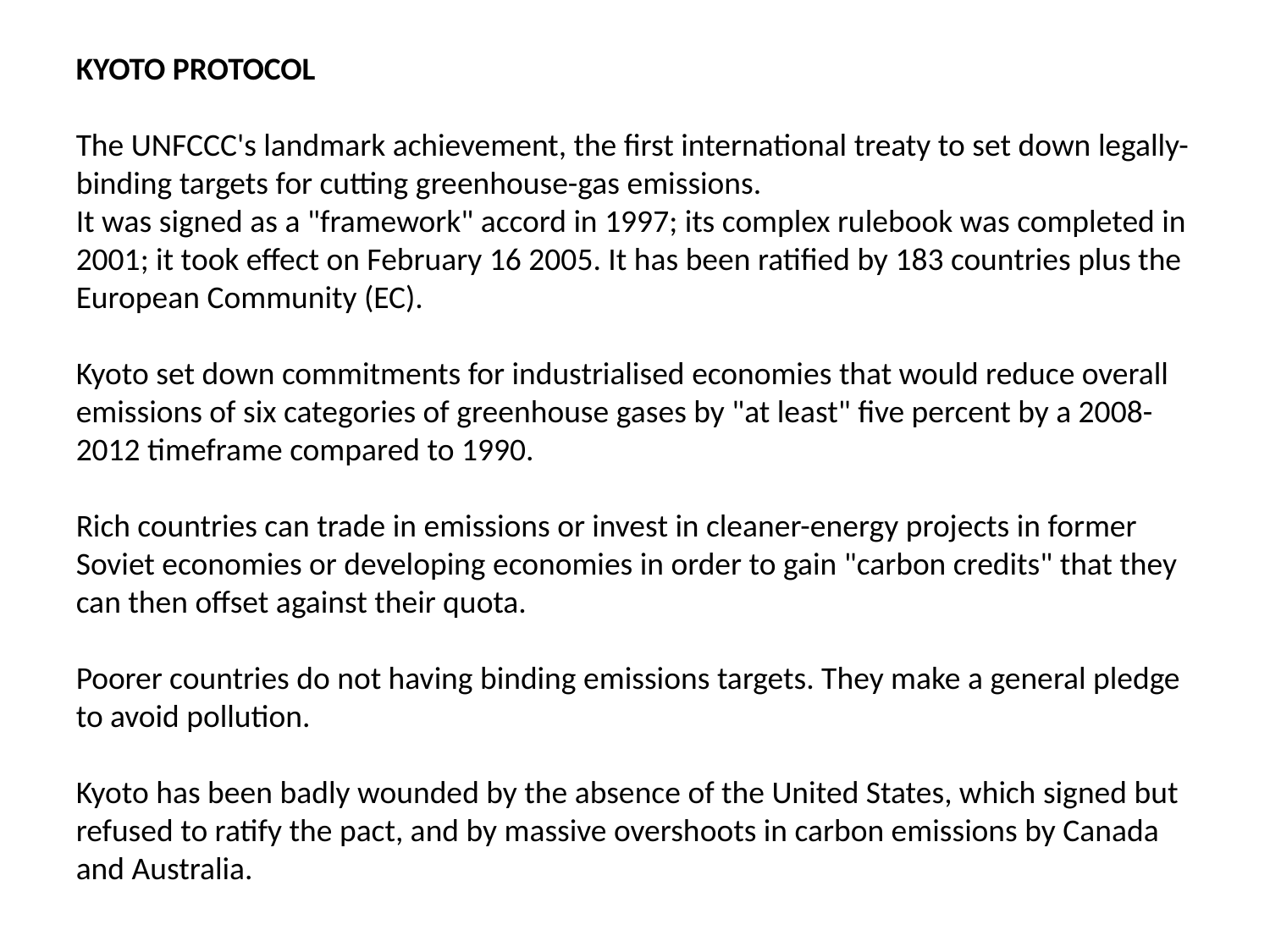

KYOTO PROTOCOL

The UNFCCC's landmark achievement, the first international treaty to set down legally-binding targets for cutting greenhouse-gas emissions.
It was signed as a "framework" accord in 1997; its complex rulebook was completed in 2001; it took effect on February 16 2005. It has been ratified by 183 countries plus the European Community (EC).

Kyoto set down commitments for industrialised economies that would reduce overall emissions of six categories of greenhouse gases by "at least" five percent by a 2008-2012 timeframe compared to 1990.

Rich countries can trade in emissions or invest in cleaner-energy projects in former Soviet economies or developing economies in order to gain "carbon credits" that they can then offset against their quota.

Poorer countries do not having binding emissions targets. They make a general pledge to avoid pollution.

Kyoto has been badly wounded by the absence of the United States, which signed but refused to ratify the pact, and by massive overshoots in carbon emissions by Canada and Australia.